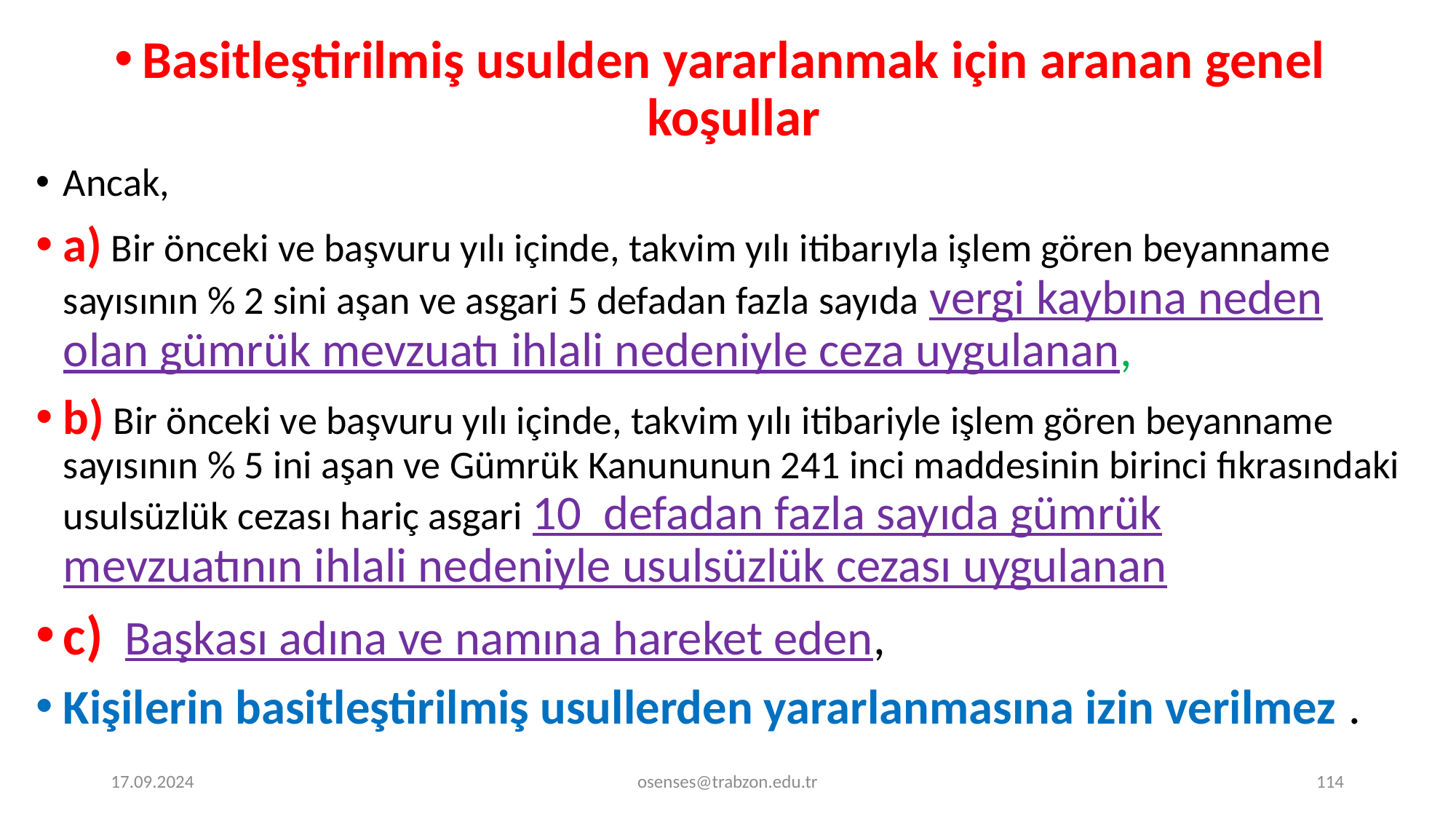

Basitleştirilmiş usulden yararlanmak için aranan genel koşullar
Ancak,
a) Bir önceki ve başvuru yılı içinde, takvim yılı itibarıyla işlem gören beyanname sayısının % 2 sini aşan ve asgari 5 defadan fazla sayıda vergi kaybına neden olan gümrük mevzuatı ihlali nedeniyle ceza uygulanan,
b) Bir önceki ve başvuru yılı içinde, takvim yılı itibariyle işlem gören beyanname sayısının % 5 ini aşan ve Gümrük Kanununun 241 inci maddesinin birinci fıkrasındaki usulsüzlük cezası hariç asgari 10  defadan fazla sayıda gümrük mevzuatının ihlali nedeniyle usulsüzlük cezası uygulanan
c)  Başkası adına ve namına hareket eden,
Kişilerin basitleştirilmiş usullerden yararlanmasına izin verilmez .

17.09.2024
osenses@trabzon.edu.tr
114